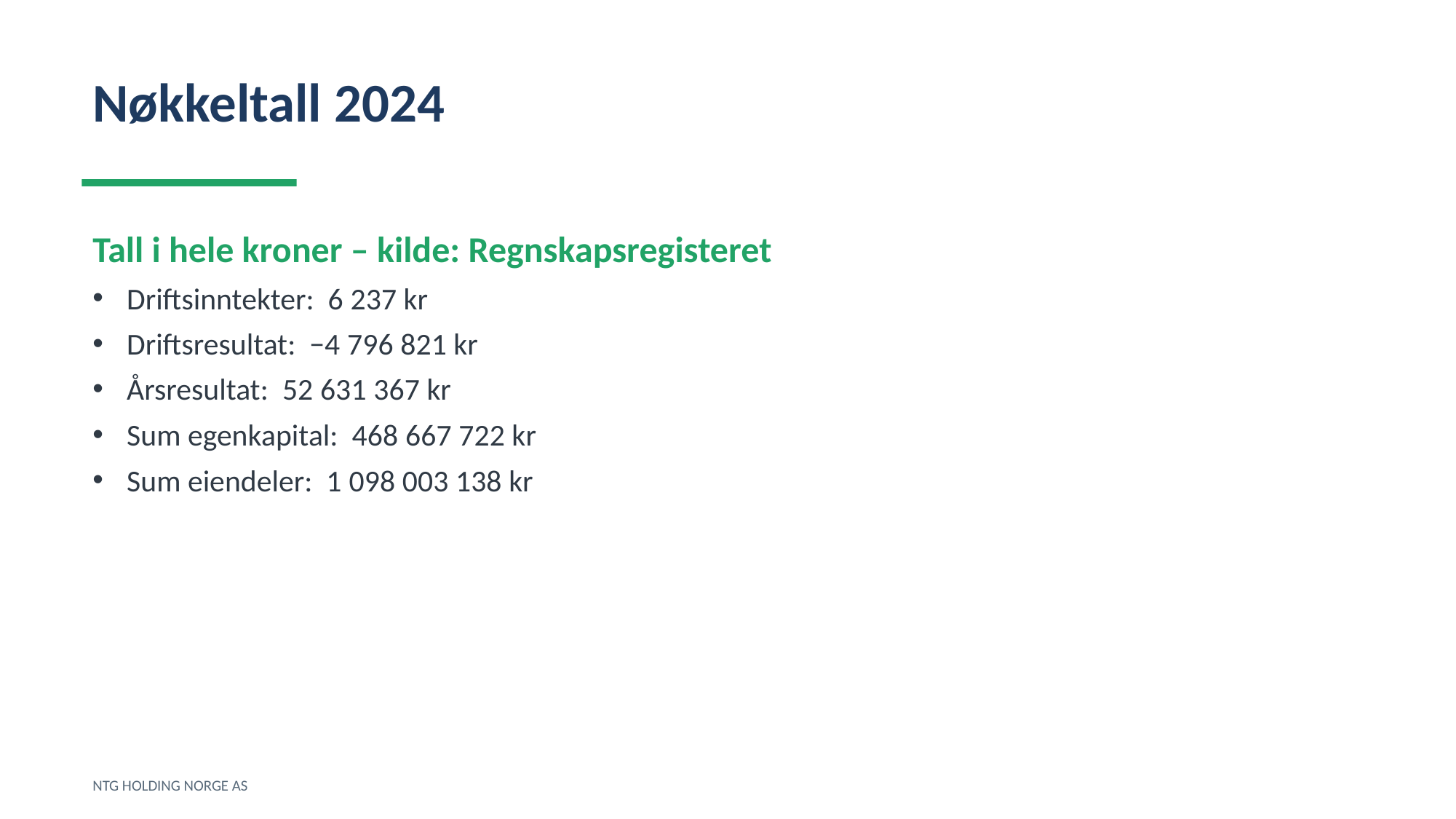

Nøkkeltall 2024

Tall i hele kroner – kilde: Regnskapsregisteret
Driftsinntekter:  6 237 kr
Driftsresultat:  −4 796 821 kr
Årsresultat:  52 631 367 kr
Sum egenkapital:  468 667 722 kr
Sum eiendeler:  1 098 003 138 kr
NTG HOLDING NORGE AS